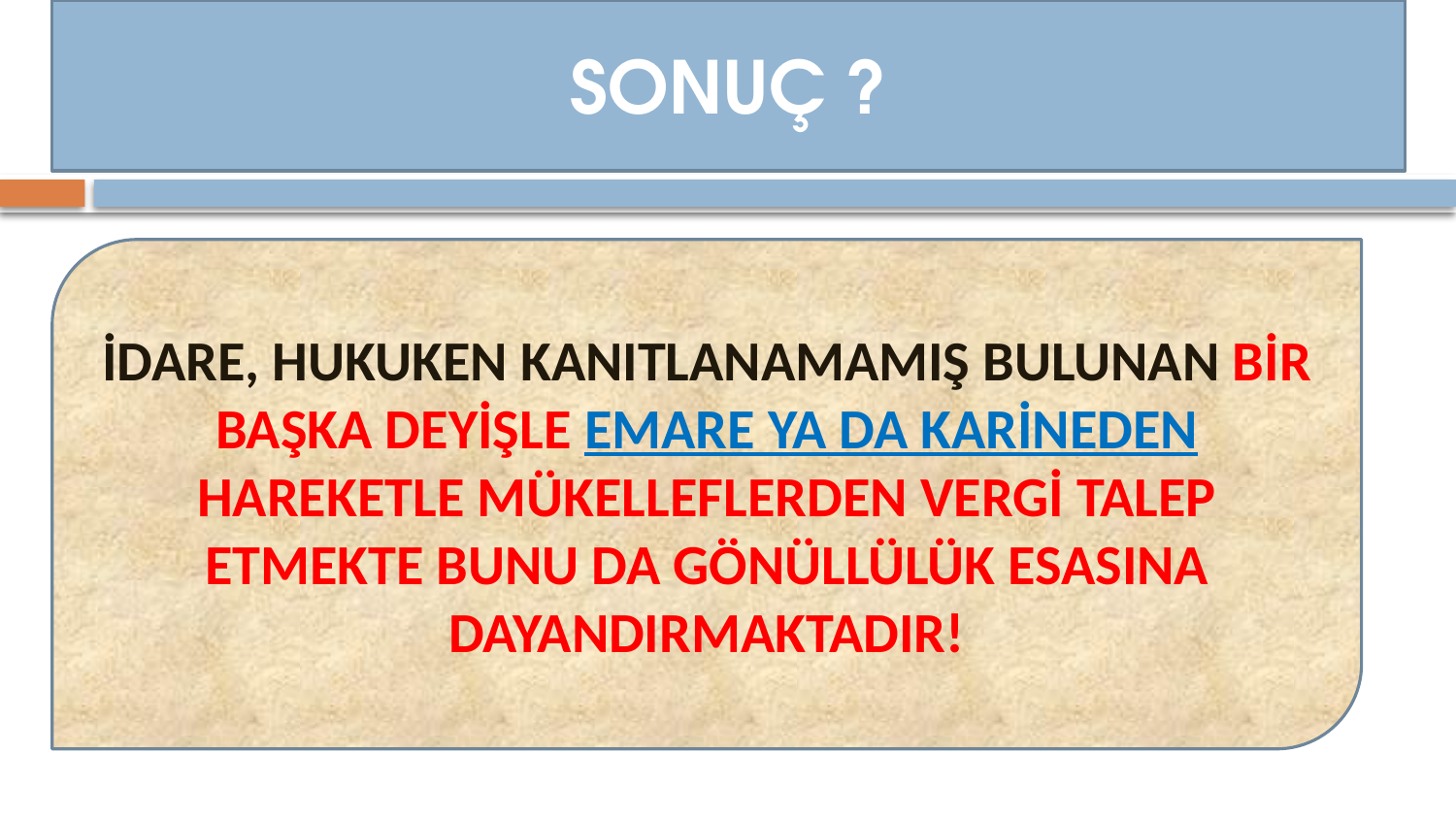

SONUÇ ?
İDARE, HUKUKEN KANITLANAMAMIŞ BULUNAN BİR BAŞKA DEYİŞLE EMARE YA DA KARİNEDEN HAREKETLE MÜKELLEFLERDEN VERGİ TALEP ETMEKTE BUNU DA GÖNÜLLÜLÜK ESASINA DAYANDIRMAKTADIR!